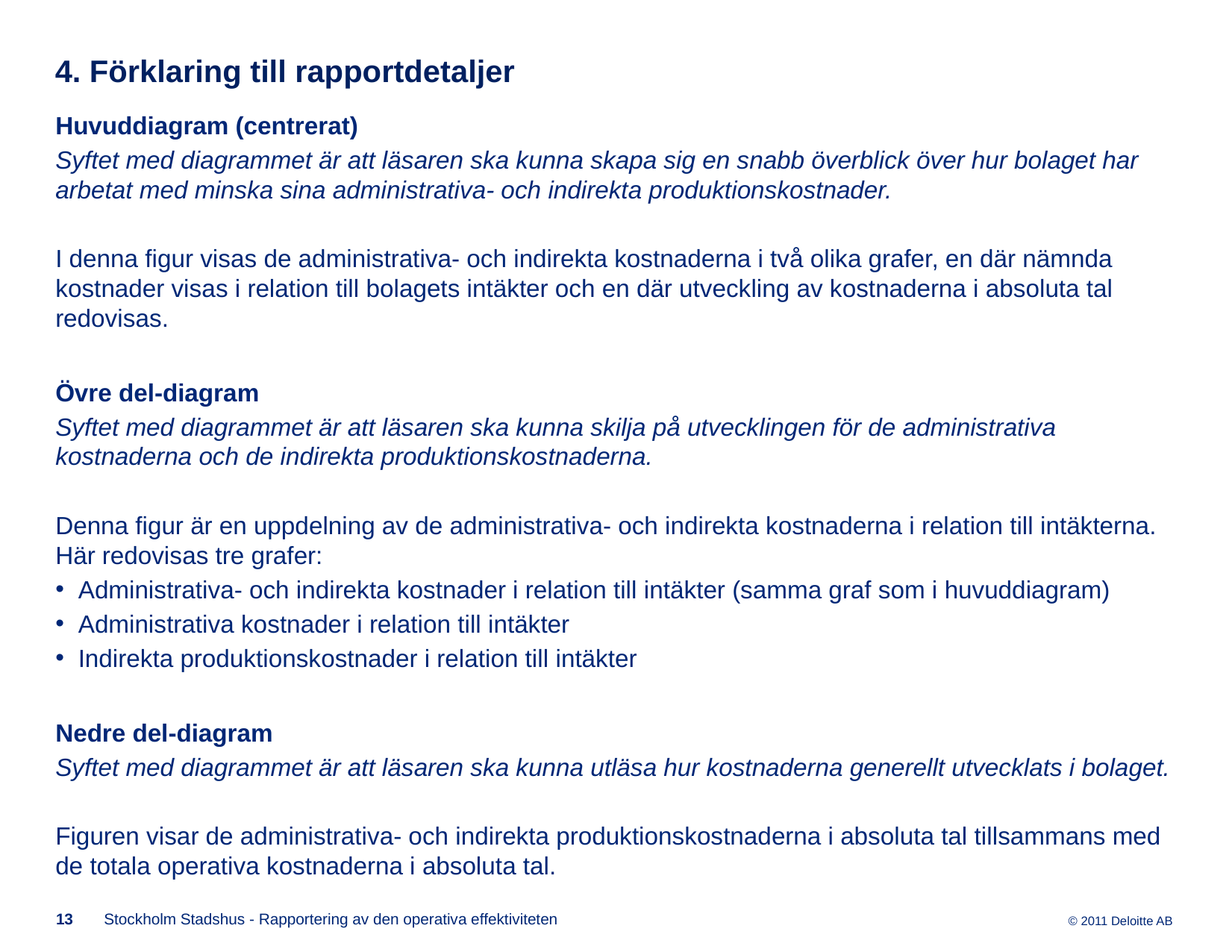

# 4. Förklaring till rapportdetaljer
Huvuddiagram (centrerat)
Syftet med diagrammet är att läsaren ska kunna skapa sig en snabb överblick över hur bolaget har arbetat med minska sina administrativa- och indirekta produktionskostnader.

I denna figur visas de administrativa- och indirekta kostnaderna i två olika grafer, en där nämnda kostnader visas i relation till bolagets intäkter och en där utveckling av kostnaderna i absoluta tal redovisas.

Övre del-diagram
Syftet med diagrammet är att läsaren ska kunna skilja på utvecklingen för de administrativa kostnaderna och de indirekta produktionskostnaderna.

Denna figur är en uppdelning av de administrativa- och indirekta kostnaderna i relation till intäkterna. Här redovisas tre grafer:
Administrativa- och indirekta kostnader i relation till intäkter (samma graf som i huvuddiagram)
Administrativa kostnader i relation till intäkter
Indirekta produktionskostnader i relation till intäkter

Nedre del-diagram
Syftet med diagrammet är att läsaren ska kunna utläsa hur kostnaderna generellt utvecklats i bolaget.

Figuren visar de administrativa- och indirekta produktionskostnaderna i absoluta tal tillsammans med de totala operativa kostnaderna i absoluta tal.

Stockholm Stadshus - Rapportering av den operativa effektiviteten
13